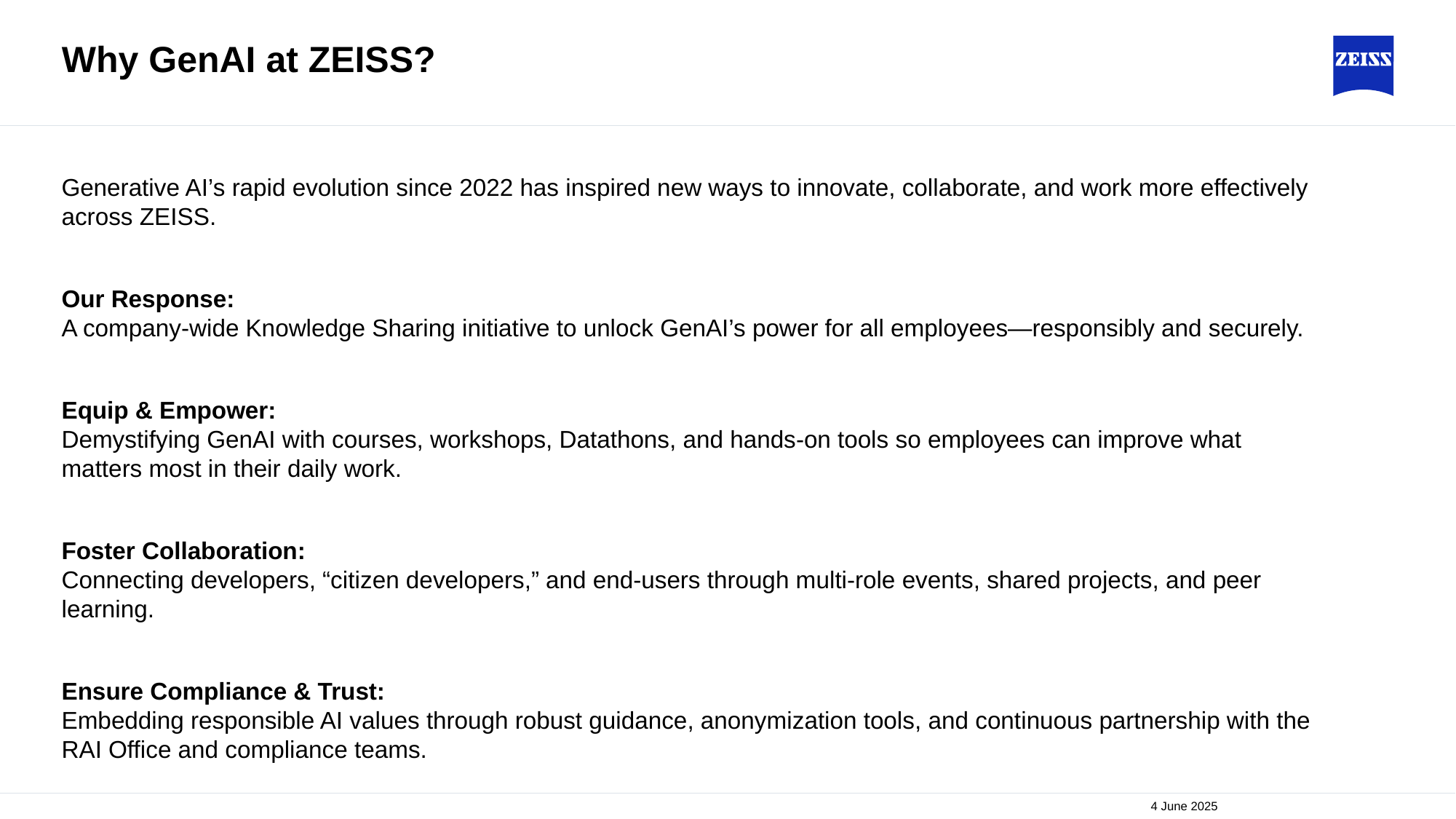

# Why GenAI at ZEISS?

Generative AI’s rapid evolution since 2022 has inspired new ways to innovate, collaborate, and work more effectively across ZEISS.

Our Response:
A company-wide Knowledge Sharing initiative to unlock GenAI’s power for all employees—responsibly and securely.

Equip & Empower:
Demystifying GenAI with courses, workshops, Datathons, and hands-on tools so employees can improve what matters most in their daily work.

Foster Collaboration:
Connecting developers, “citizen developers,” and end-users through multi-role events, shared projects, and peer learning.

Ensure Compliance & Trust:
Embedding responsible AI values through robust guidance, anonymization tools, and continuous partnership with the RAI Office and compliance teams.

4 June 2025